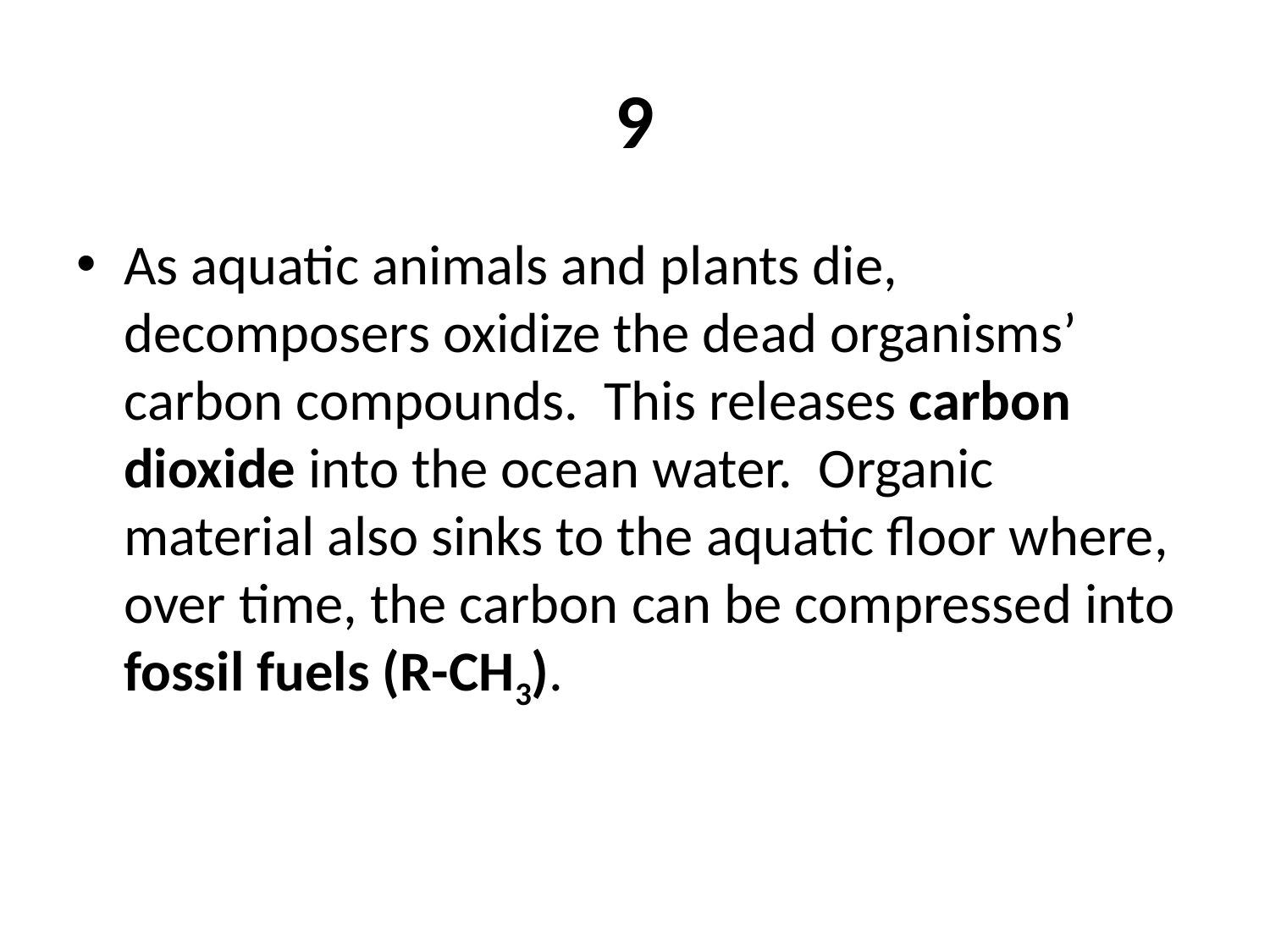

# 9
As aquatic animals and plants die, decomposers oxidize the dead organisms’ carbon compounds.  This releases carbon dioxide into the ocean water.  Organic material also sinks to the aquatic floor where, over time, the carbon can be compressed into fossil fuels (R-CH3).